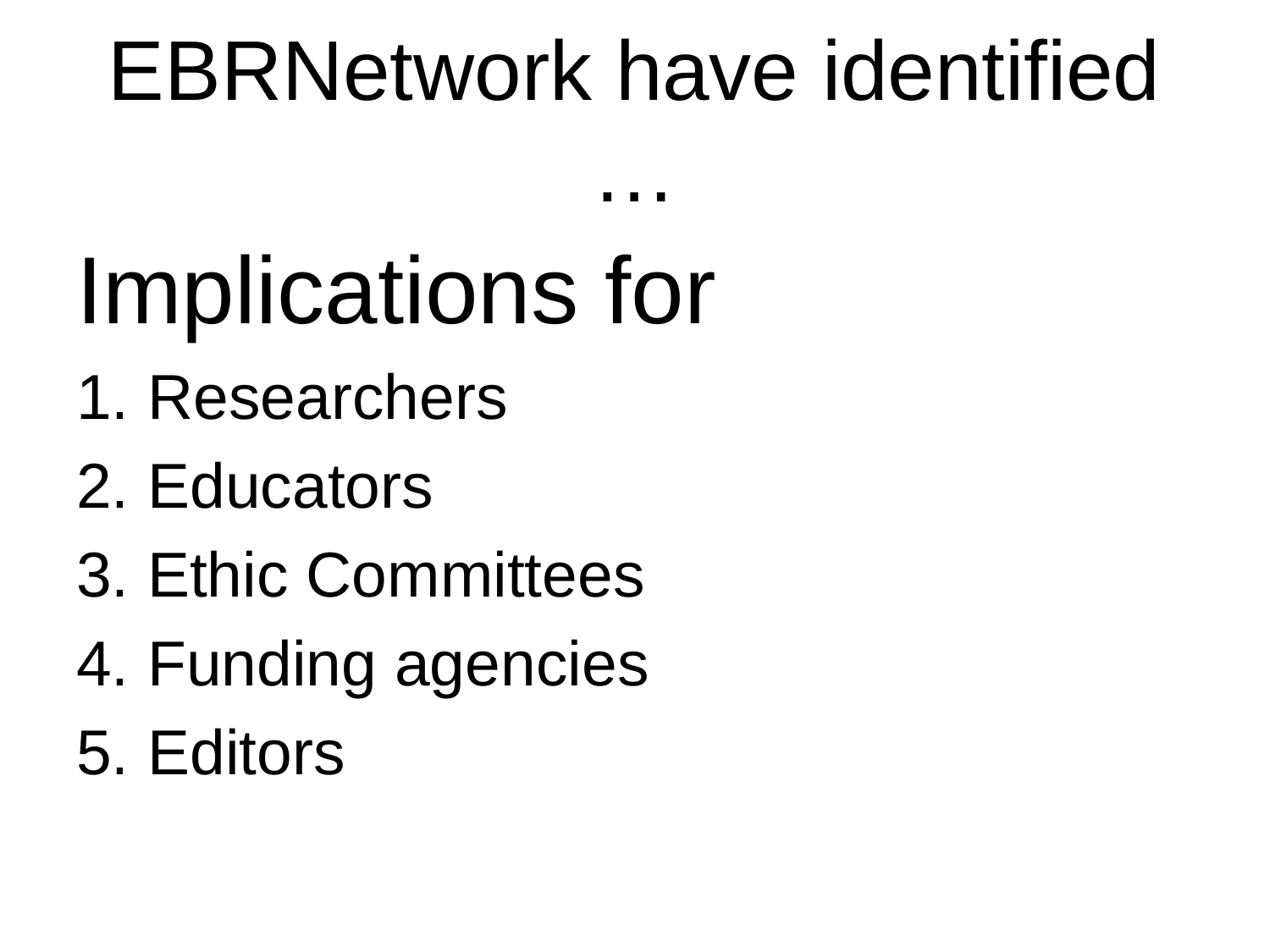

# EBRNetwork have identified …
Implications for
Researchers
Educators
Ethic Committees
Funding agencies
Editors